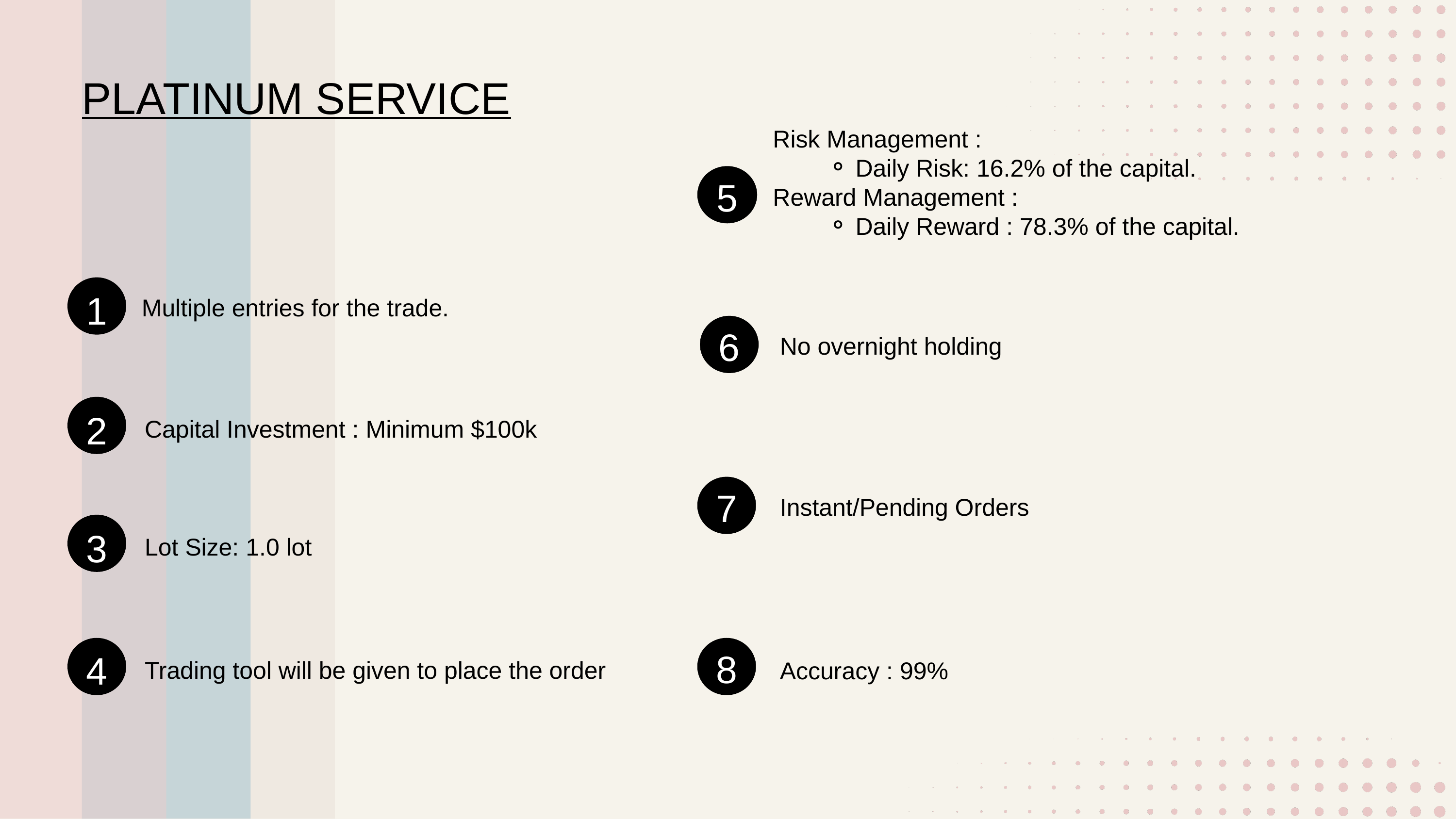

PLATINUM SERVICE
Risk Management :
Daily Risk: 16.2% of the capital.
Reward Management :
Daily Reward : 78.3% of the capital.

5

1
Multiple entries for the trade.

2
Capital Investment : Minimum $100k

3
Lot Size: 1.0 lot

4
Trading tool will be given to place the order
6

No overnight holding
7

Instant/Pending Orders
8

Accuracy : 99%